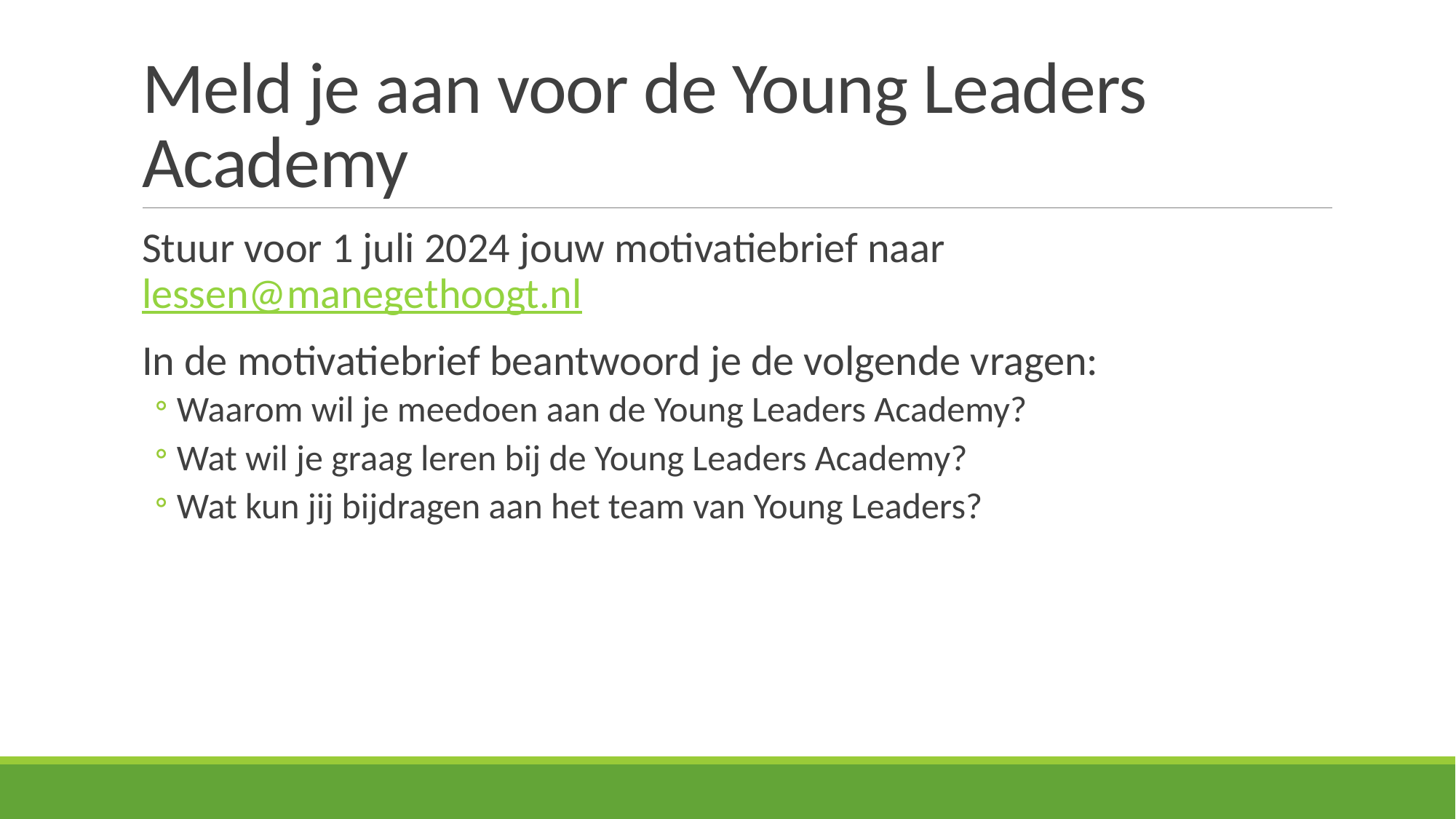

# Meld je aan voor de Young Leaders Academy
Stuur voor 1 juli 2024 jouw motivatiebrief naar lessen@manegethoogt.nl
In de motivatiebrief beantwoord je de volgende vragen:
Waarom wil je meedoen aan de Young Leaders Academy?
Wat wil je graag leren bij de Young Leaders Academy?
Wat kun jij bijdragen aan het team van Young Leaders?